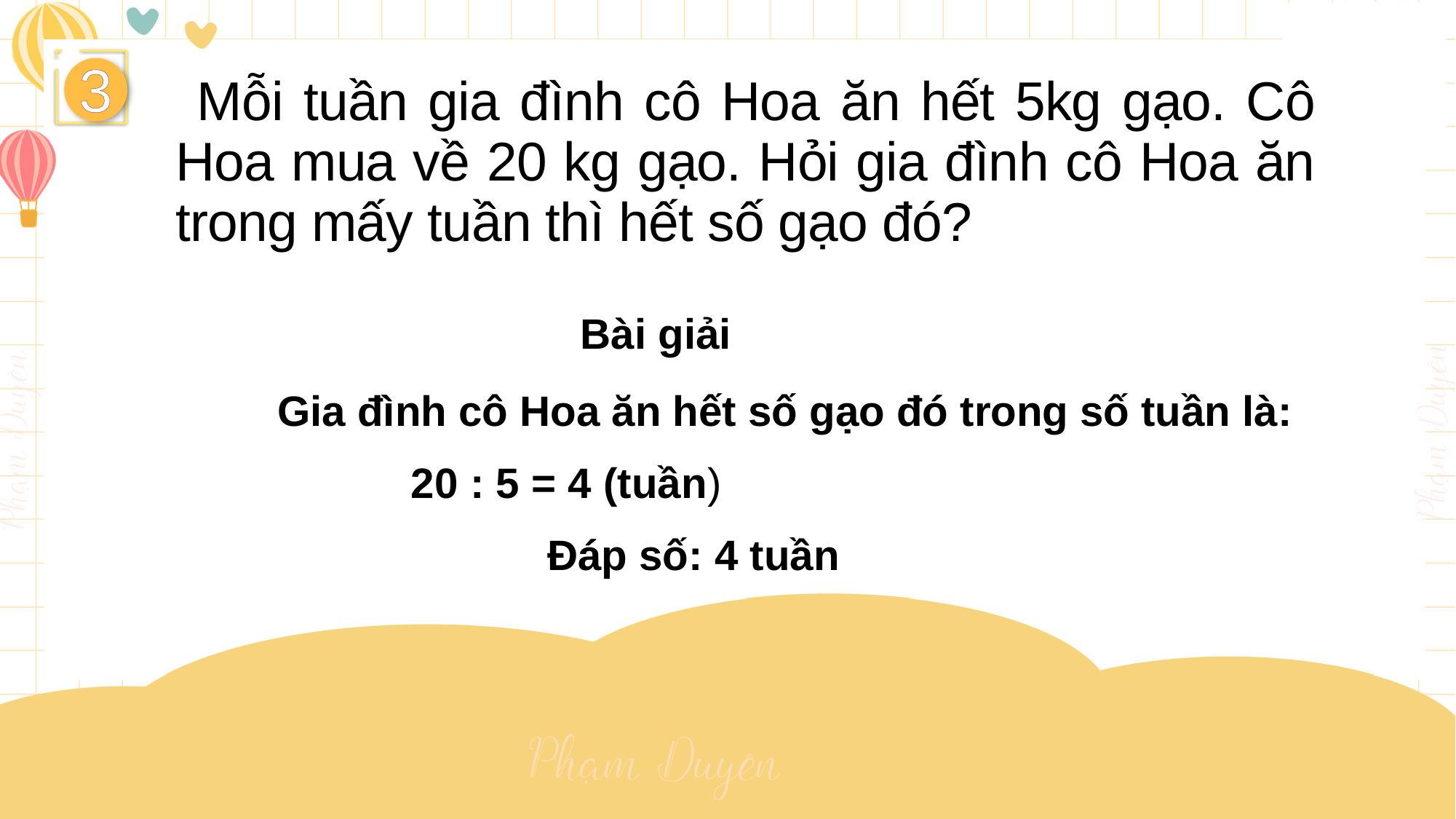

3

 Mỗi tuần gia đình cô Hoa ăn hết 5kg gạo. Cô Hoa mua về 20 kg gạo. Hỏi gia đình cô Hoa ăn trong mấy tuần thì hết số gạo đó?
Bài giải
Gia đình cô Hoa ăn hết số gạo đó trong số tuần là:
20 : 5 = 4 (tuần)
Đáp số: 4 tuần